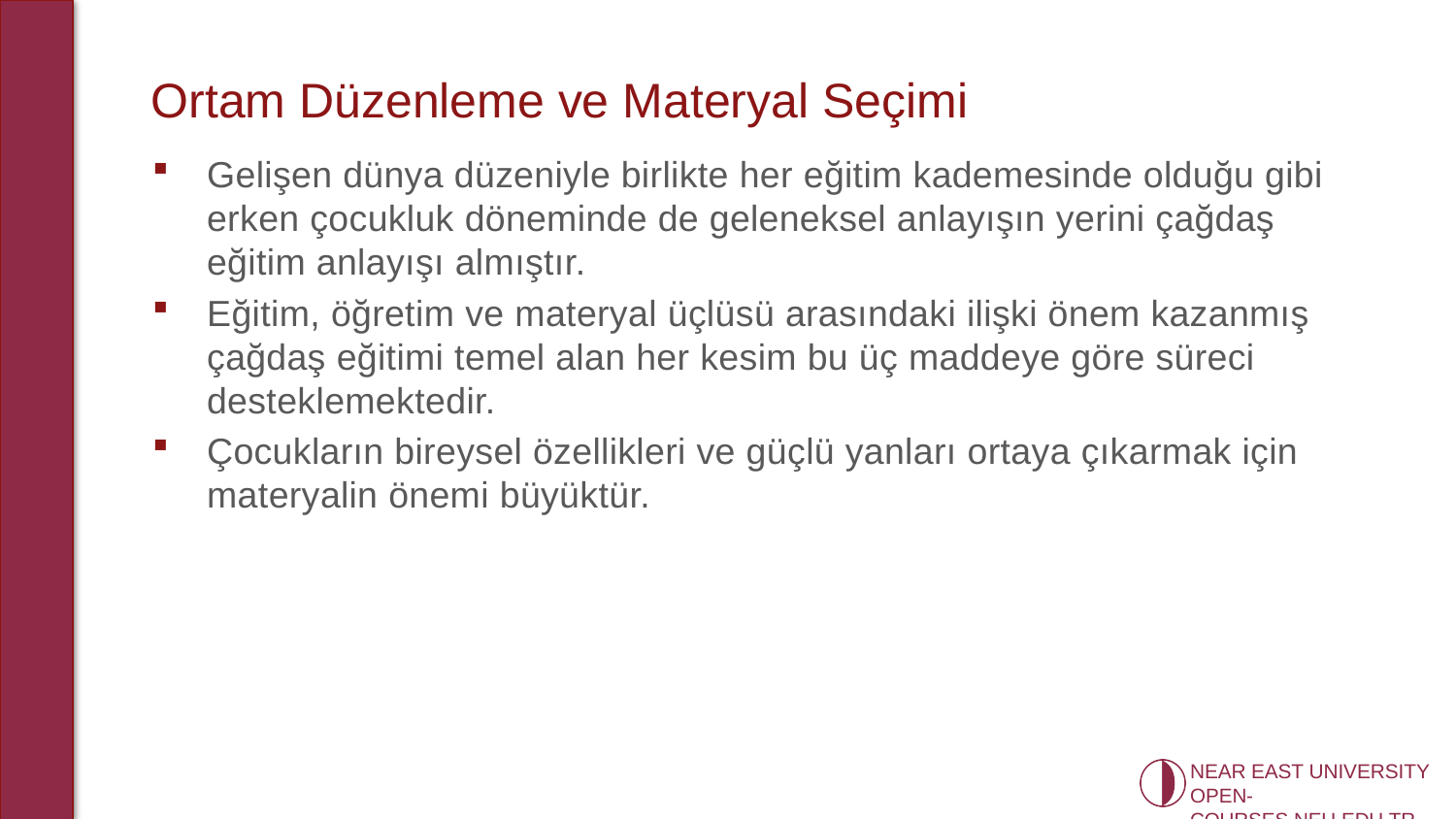

# Ortam Düzenleme ve Materyal Seçimi
Gelişen dünya düzeniyle birlikte her eğitim kademesinde olduğu gibi erken çocukluk döneminde de geleneksel anlayışın yerini çağdaş eğitim anlayışı almıştır.
Eğitim, öğretim ve materyal üçlüsü arasındaki ilişki önem kazanmış çağdaş eğitimi temel alan her kesim bu üç maddeye göre süreci desteklemektedir.
Çocukların bireysel özellikleri ve güçlü yanları ortaya çıkarmak için materyalin önemi büyüktür.